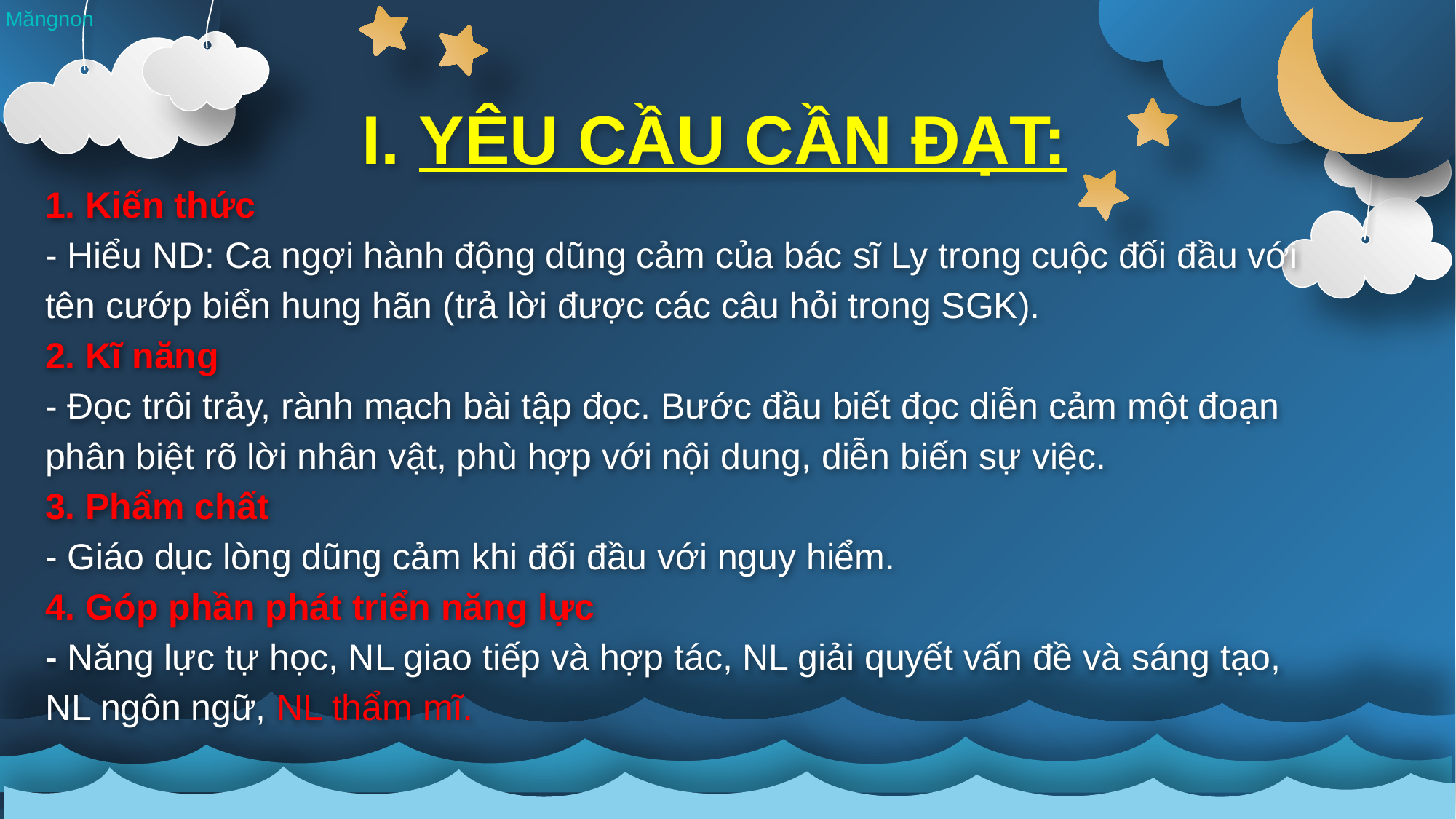

# I. YÊU CẦU CẦN ĐẠT:
1. Kiến thức
- Hiểu ND: Ca ngợi hành động dũng cảm của bác sĩ Ly trong cuộc đối đầu với tên cướp biển hung hãn (trả lời được các câu hỏi trong SGK).
2. Kĩ năng
- Đọc trôi trảy, rành mạch bài tập đọc. Bước đầu biết đọc diễn cảm một đoạn phân biệt rõ lời nhân vật, phù hợp với nội dung, diễn biến sự việc.
3. Phẩm chất
- Giáo dục lòng dũng cảm khi đối đầu với nguy hiểm.
4. Góp phần phát triển năng lực
- Năng lực tự học, NL giao tiếp và hợp tác, NL giải quyết vấn đề và sáng tạo, NL ngôn ngữ, NL thẩm mĩ.